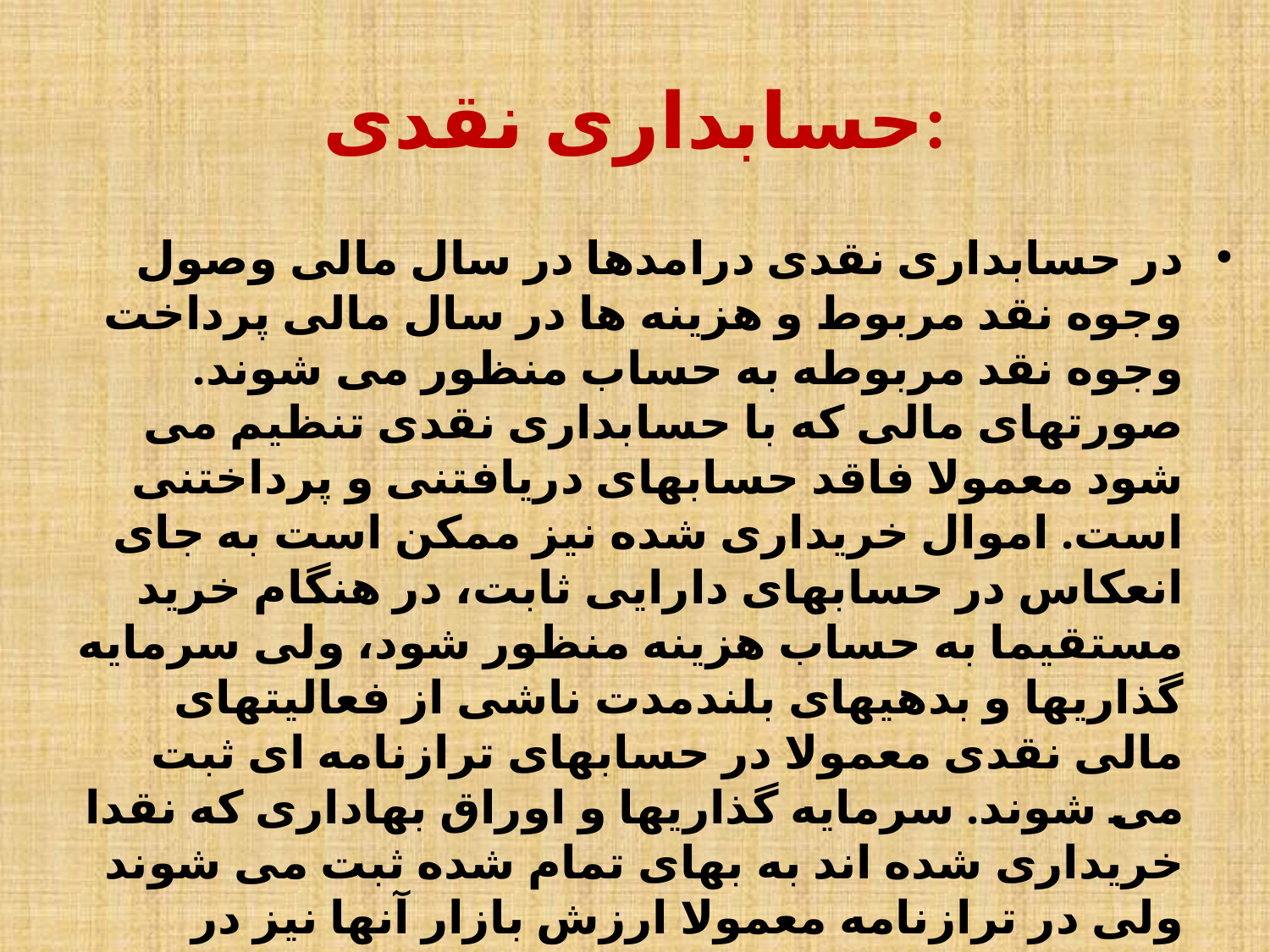

# حسابداری نقدی:
در حسابداری نقدی درامدها در سال مالی وصول وجوه نقد مربوط و هزینه ها در سال مالی پرداخت وجوه نقد مربوطه به حساب منظور می شوند.
صورتهای مالی که با حسابداری نقدی تنظیم می شود معمولا فاقد حسابهای دریافتنی و پرداختنی است. اموال خریداری شده نیز ممکن است به جای انعکاس در حسابهای دارایی ثابت، در هنگام خرید مستقیما به حساب هزینه منظور شود، ولی سرمایه گذاریها و بدهیهای بلندمدت ناشی از فعالیتهای مالی نقدی معمولا در حسابهای ترازنامه ای ثبت می شوند. سرمایه گذاریها و اوراق بهاداری که نقدا خریداری شده اند به بهای تمام شده ثبت می شوند ولی در ترازنامه معمولا ارزش بازار آنها نیز در داخل پرانتز در مقابل بهای تمام شده نشان داده می شود. سرمایه گذاریها و اوراق بهاداری که به عنوان کمک یا هدیه دریافت شده است به ارزش متعارف بازار در تاریخ دریافت در حسابها منظور می شود.